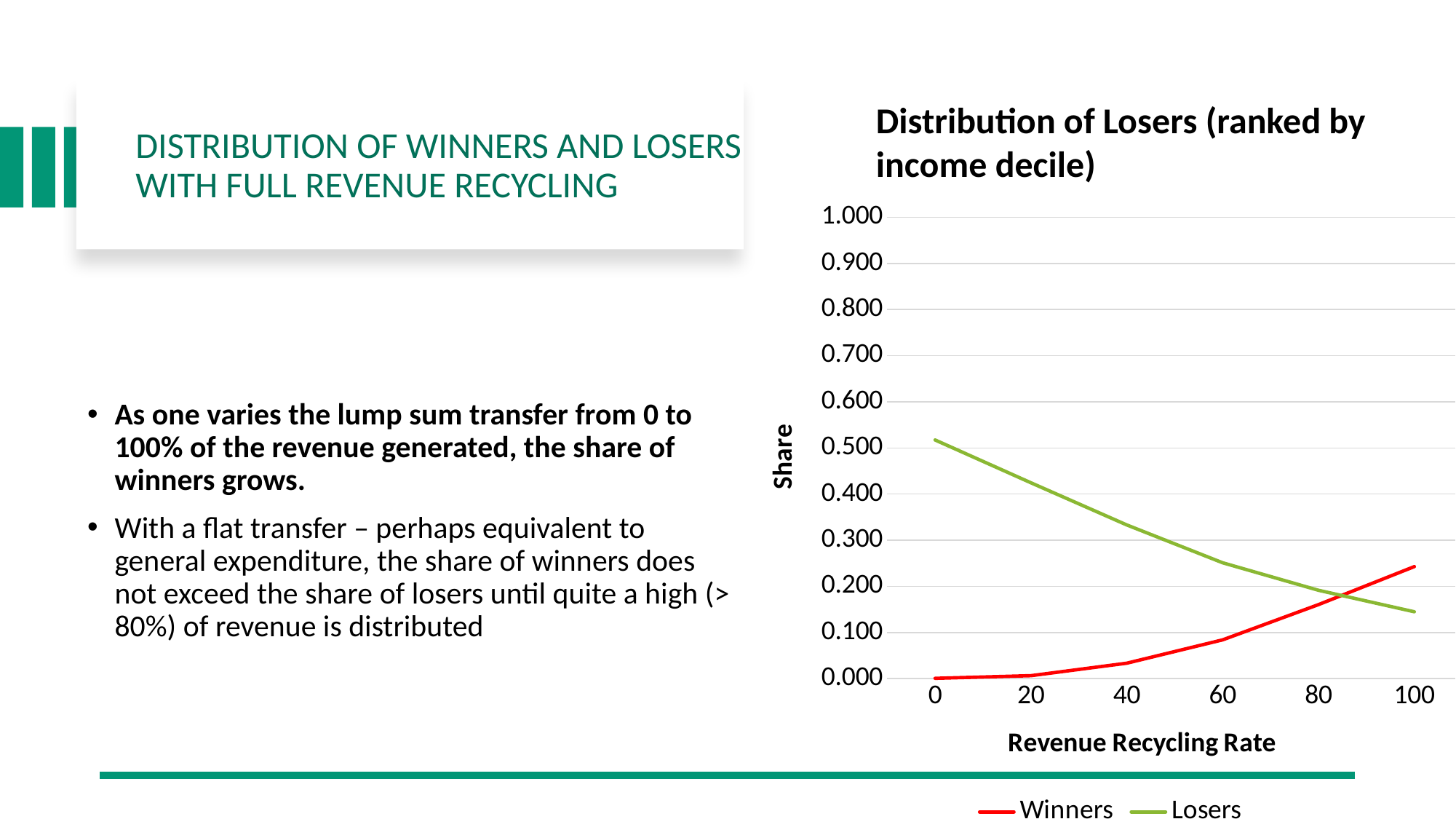

#

Distribution of Losers (ranked by income decile)
Distribution of Winners and Losers with Full Revenue Recycling

### Chart

| Category | Winners | Losers |
|---|---|---|
| 0 | 0.0005856 | 0.5172866 |
| 20 | 0.0063977 | 0.4245113 |
| 40 | 0.0333678 | 0.3330364 |
| 60 | 0.0840095 | 0.2511021 |
| 80 | 0.1603884 | 0.19145 |
| 100 | 0.2428087 | 0.1448552 |
As one varies the lump sum transfer from 0 to 100% of the revenue generated, the share of winners grows.
With a flat transfer – perhaps equivalent to general expenditure, the share of winners does not exceed the share of losers until quite a high (> 80%) of revenue is distributed